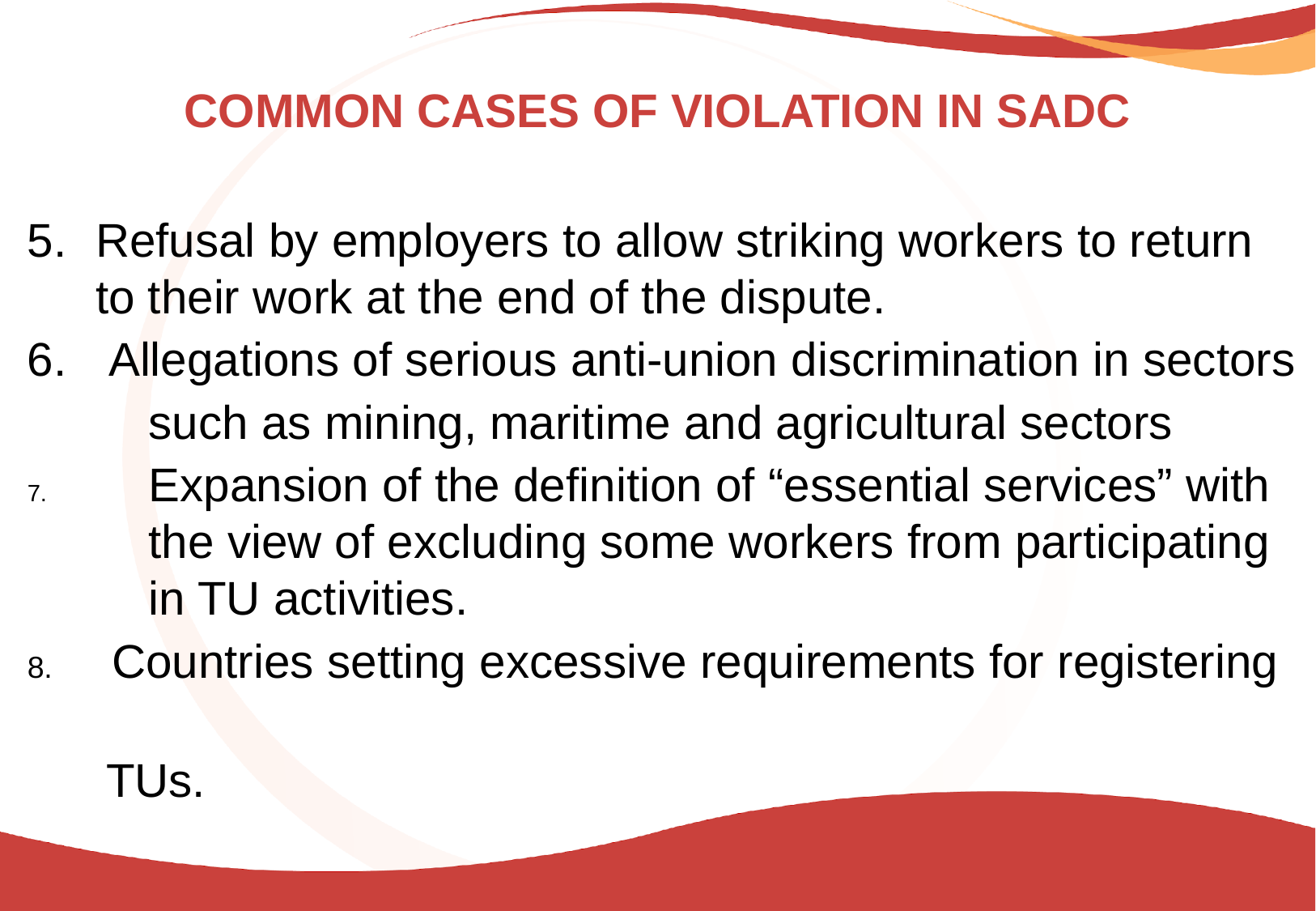

# COMMON CASES OF VIOLATION IN SADC

Refusal by employers to allow striking workers to return   to their work at the end of the dispute.
 Allegations of serious anti-union discrimination in sectors
	such as mining, maritime and agricultural sectors
7. 	Expansion of the definition of “essential services” with   	the view of excluding some workers from participating 	in TU activities.
8.       Countries setting excessive requirements for registering
      TUs.